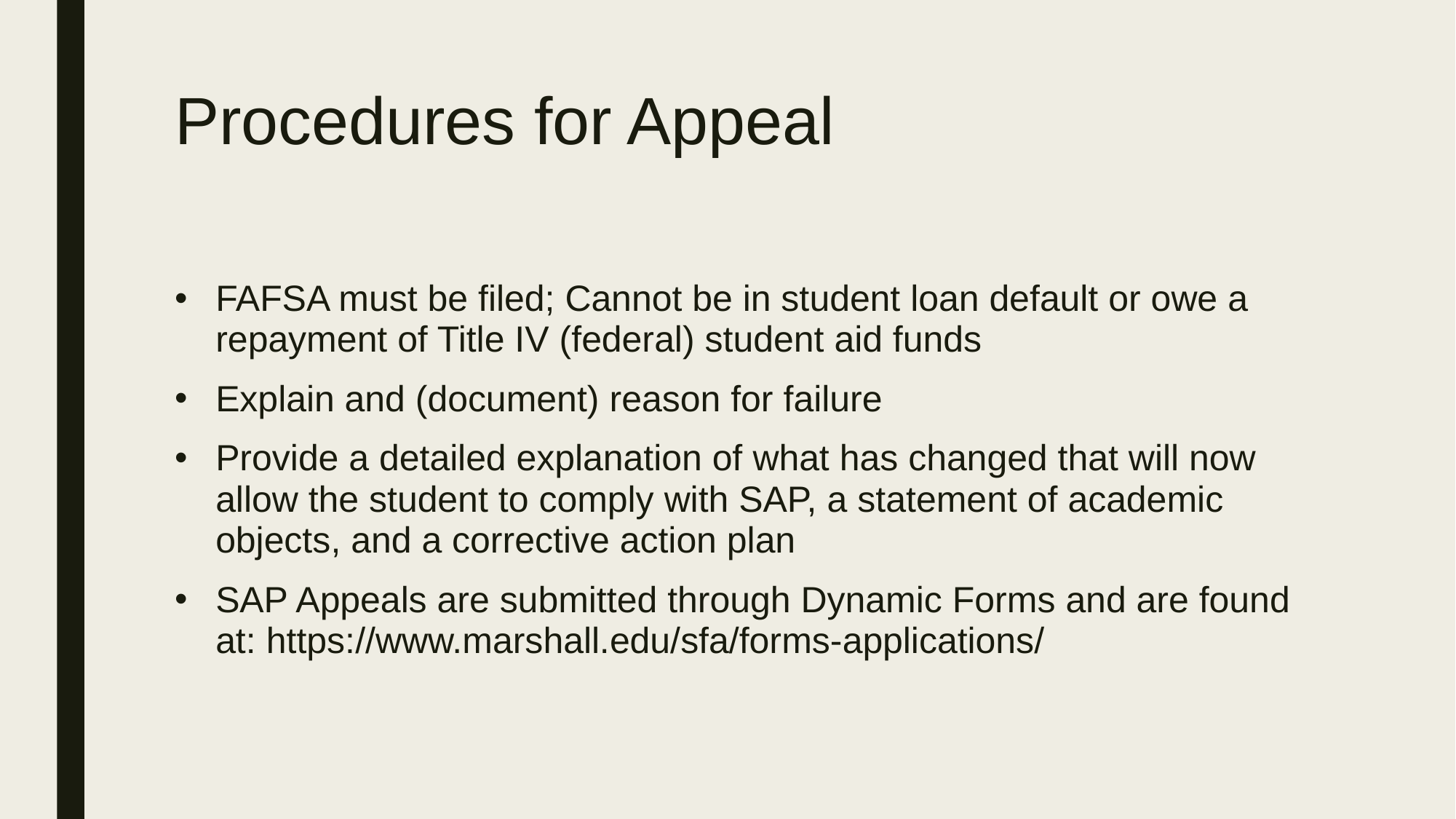

# Procedures for Appeal
FAFSA must be filed; Cannot be in student loan default or owe a repayment of Title IV (federal) student aid funds
Explain and (document) reason for failure
Provide a detailed explanation of what has changed that will now allow the student to comply with SAP, a statement of academic objects, and a corrective action plan
SAP Appeals are submitted through Dynamic Forms and are found at: https://www.marshall.edu/sfa/forms-applications/